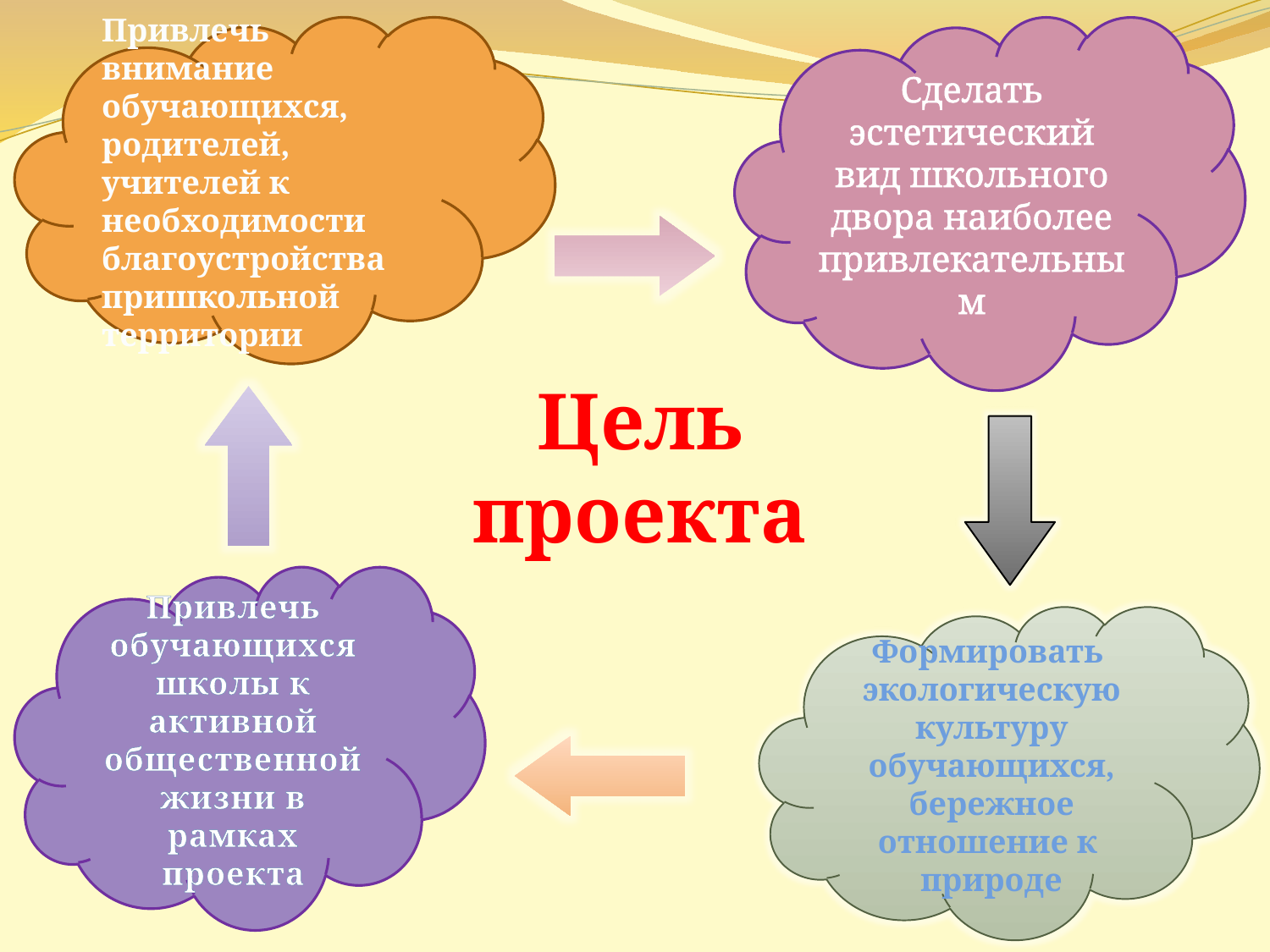

Привлечь внимание обучающихся, родителей, учителей к необходимости благоустройства пришкольной территории
Сделать эстетический вид школьного двора наиболее привлекательным

Цель проекта

Привлечь обучающихся школы к активной общественной жизни в рамках проекта
Формировать  экологическую культуру обучающихся, бережное отношение к  природе